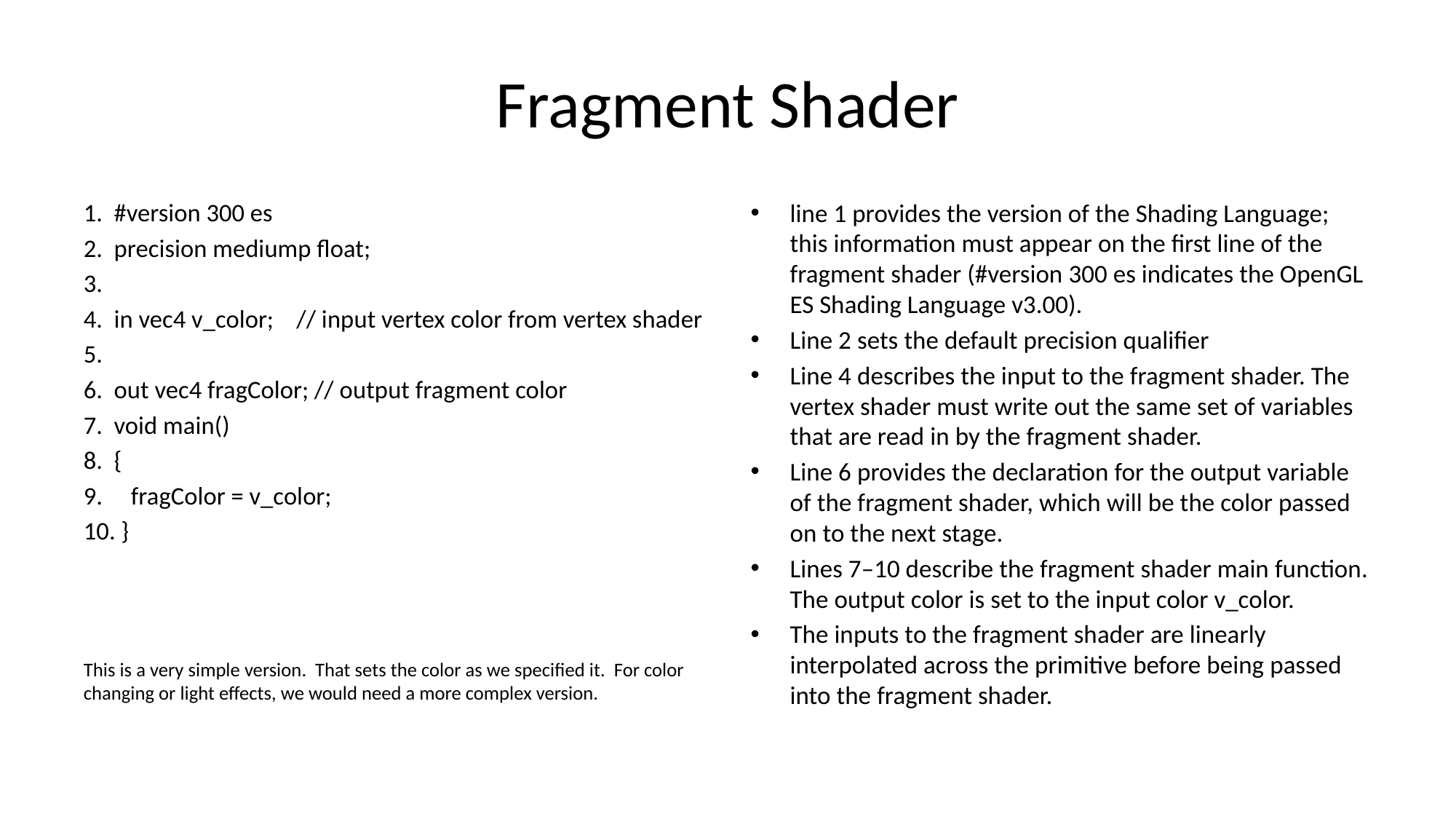

# Fragment Shader
1.  #version 300 es
2.  precision mediump float;
3.
4.  in vec4 v_color;    // input vertex color from vertex shader
5.
6.  out vec4 fragColor; // output fragment color
7.  void main()
8.  {
9.     fragColor = v_color;
10. }

This is a very simple version.  That sets the color as we specified it.  For color changing or light effects, we would need a more complex version.

line 1 provides the version of the Shading Language; this information must appear on the first line of the fragment shader (#version 300 es indicates the OpenGL ES Shading Language v3.00).
Line 2 sets the default precision qualifier
Line 4 describes the input to the fragment shader. The vertex shader must write out the same set of variables that are read in by the fragment shader.
Line 6 provides the declaration for the output variable of the fragment shader, which will be the color passed on to the next stage.
Lines 7–10 describe the fragment shader main function. The output color is set to the input color v_color.
The inputs to the fragment shader are linearly interpolated across the primitive before being passed into the fragment shader.